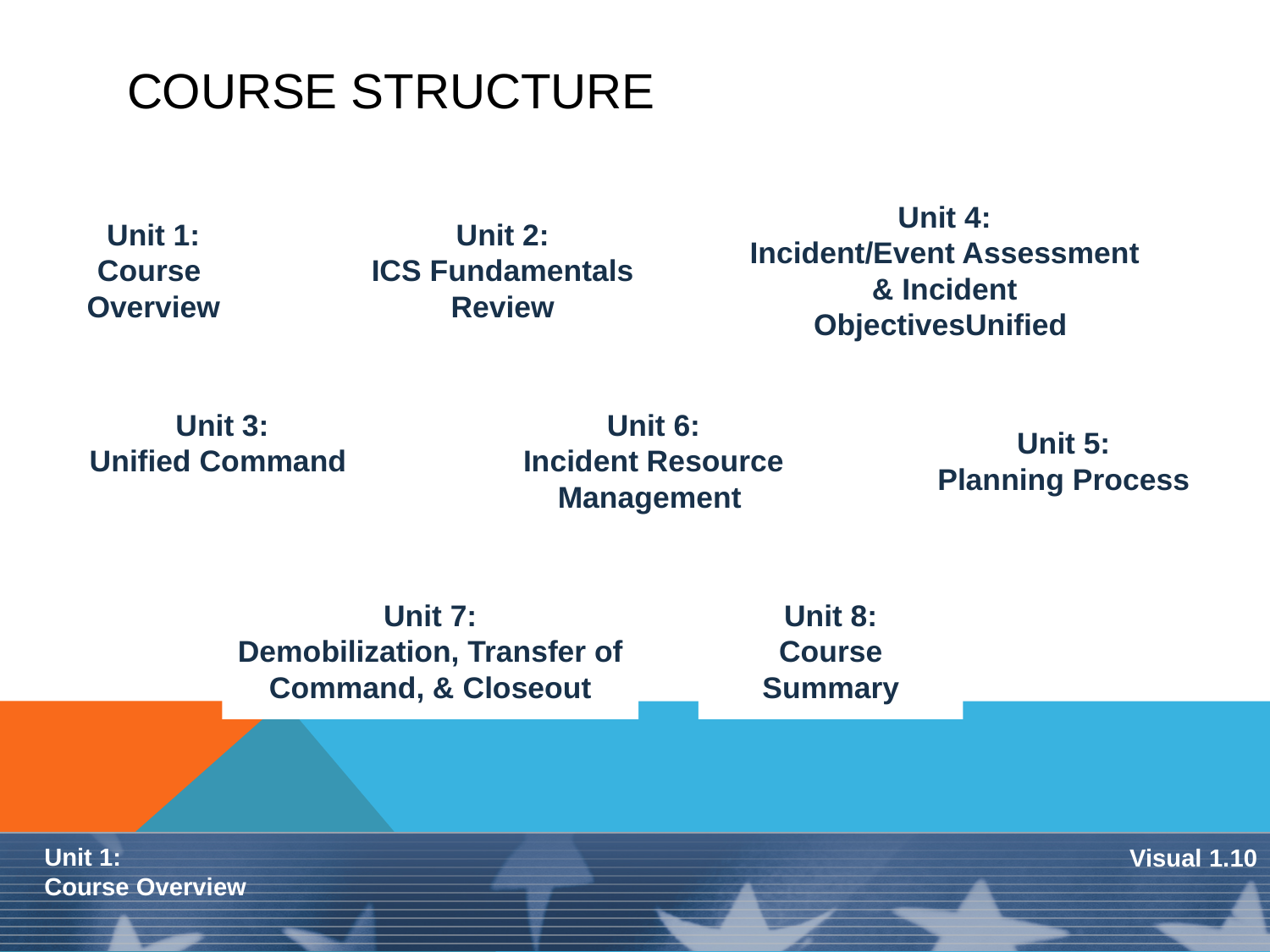

# Course Structure
Unit 1:
Course
Overview
Unit 2:
ICS Fundamentals Review
Unit 4:
Incident/Event Assessment & Incident ObjectivesUnified
Unit 3:
Unified Command

Unit 6:
Incident Resource Management
Unit 5:
Planning Process
Unit 7:
Demobilization, Transfer of Command, & Closeout
Unit 8:
Course Summary